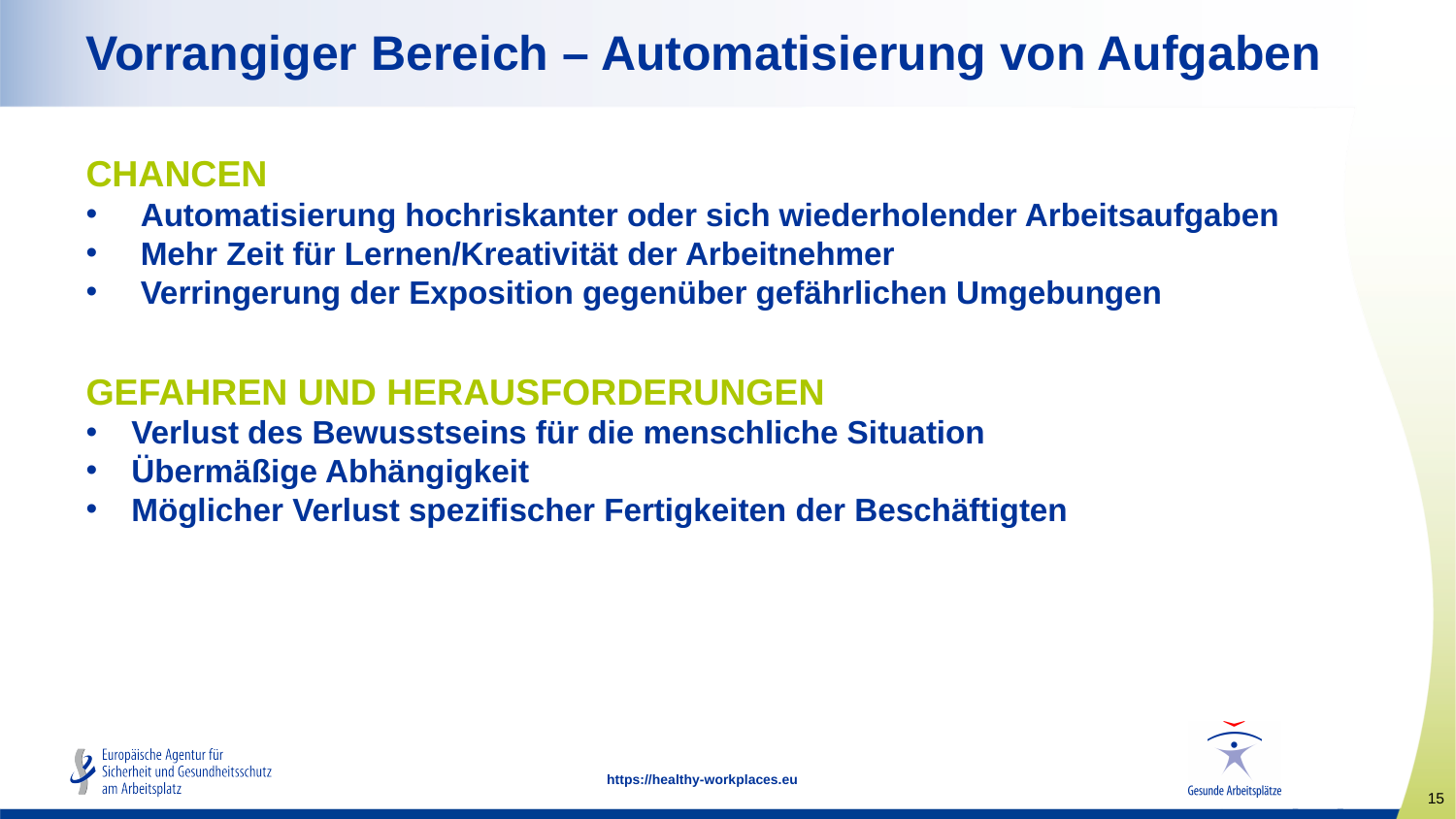

# Vorrangiger Bereich – Automatisierung von Aufgaben
CHANCEN
Automatisierung hochriskanter oder sich wiederholender Arbeitsaufgaben
Mehr Zeit für Lernen/Kreativität der Arbeitnehmer
Verringerung der Exposition gegenüber gefährlichen Umgebungen

GEFAHREN UND HERAUSFORDERUNGEN
Verlust des Bewusstseins für die menschliche Situation
Übermäßige Abhängigkeit
Möglicher Verlust spezifischer Fertigkeiten der Beschäftigten